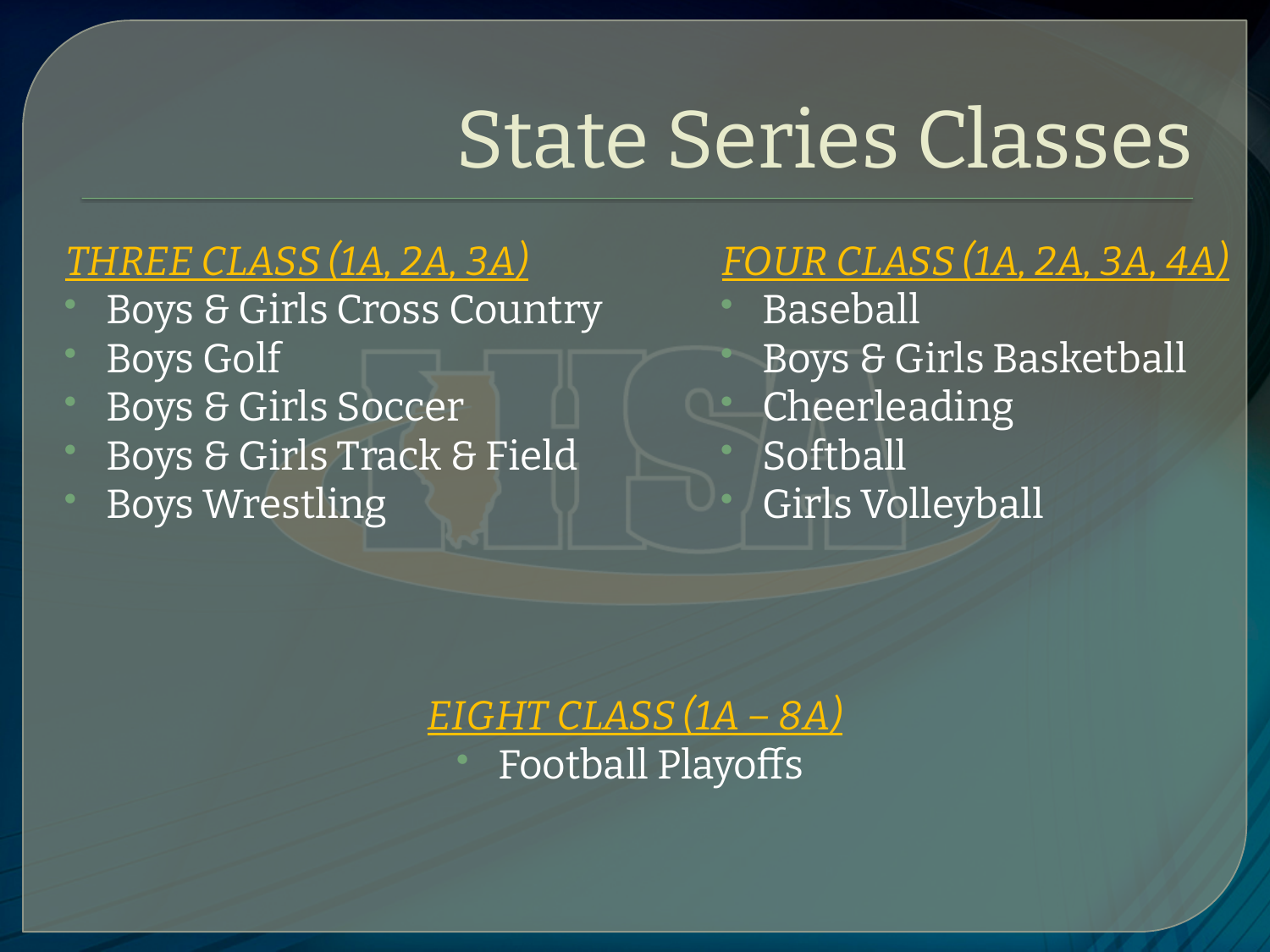

# State Series Classes
THREE CLASS (1A, 2A, 3A)
Boys & Girls Cross Country
Boys Golf
Boys & Girls Soccer
Boys & Girls Track & Field
Boys Wrestling

FOUR CLASS (1A, 2A, 3A, 4A)
Baseball
Boys & Girls Basketball
Cheerleading
Softball
Girls Volleyball
EIGHT CLASS (1A – 8A)
Football Playoffs